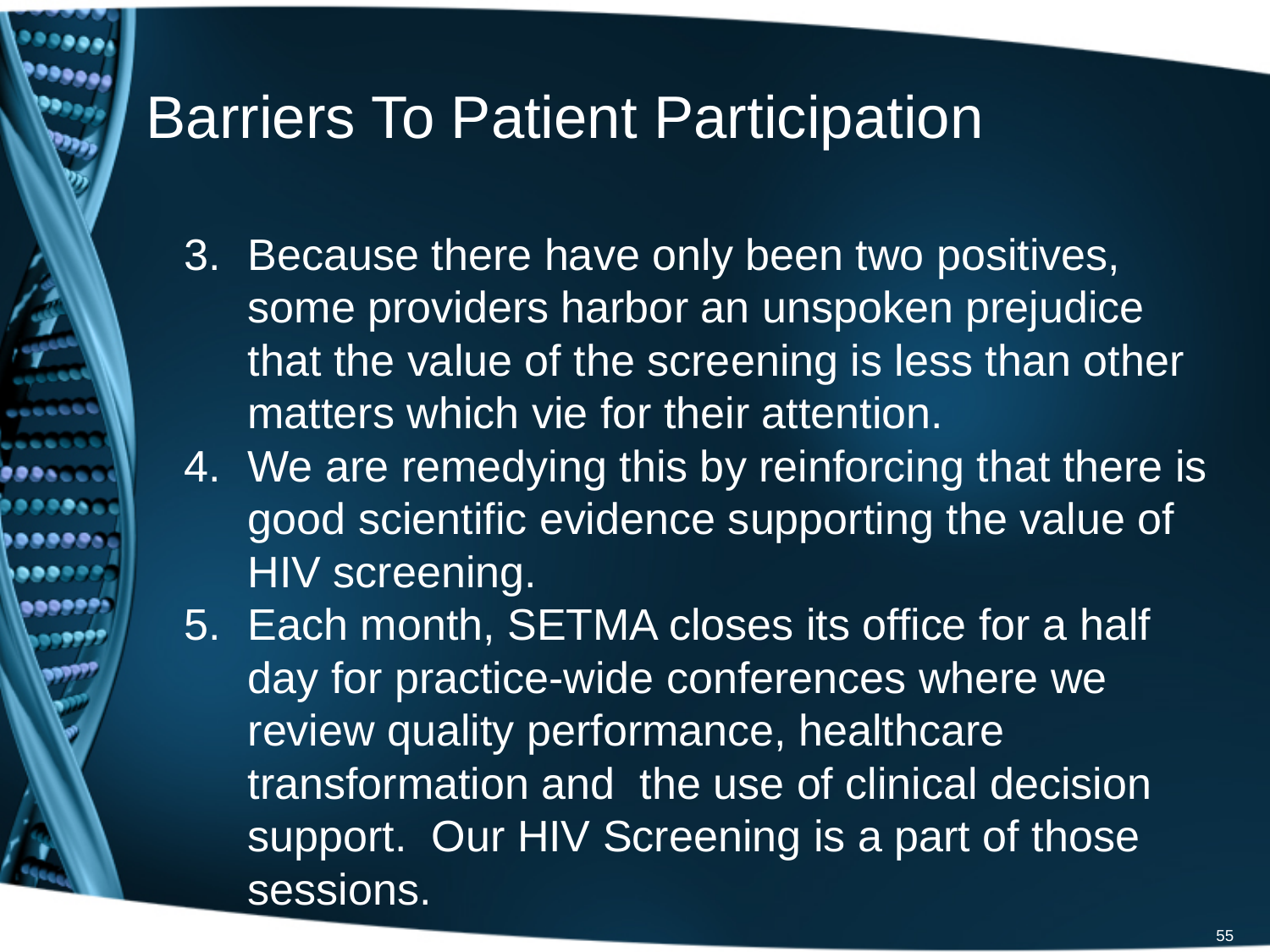

# Barriers To Patient Participation
Because there have only been two positives, some providers harbor an unspoken prejudice that the value of the screening is less than other matters which vie for their attention.
We are remedying this by reinforcing that there is good scientific evidence supporting the value of HIV screening.
Each month, SETMA closes its office for a half day for practice-wide conferences where we review quality performance, healthcare transformation and  the use of clinical decision support.  Our HIV Screening is a part of those sessions.

55